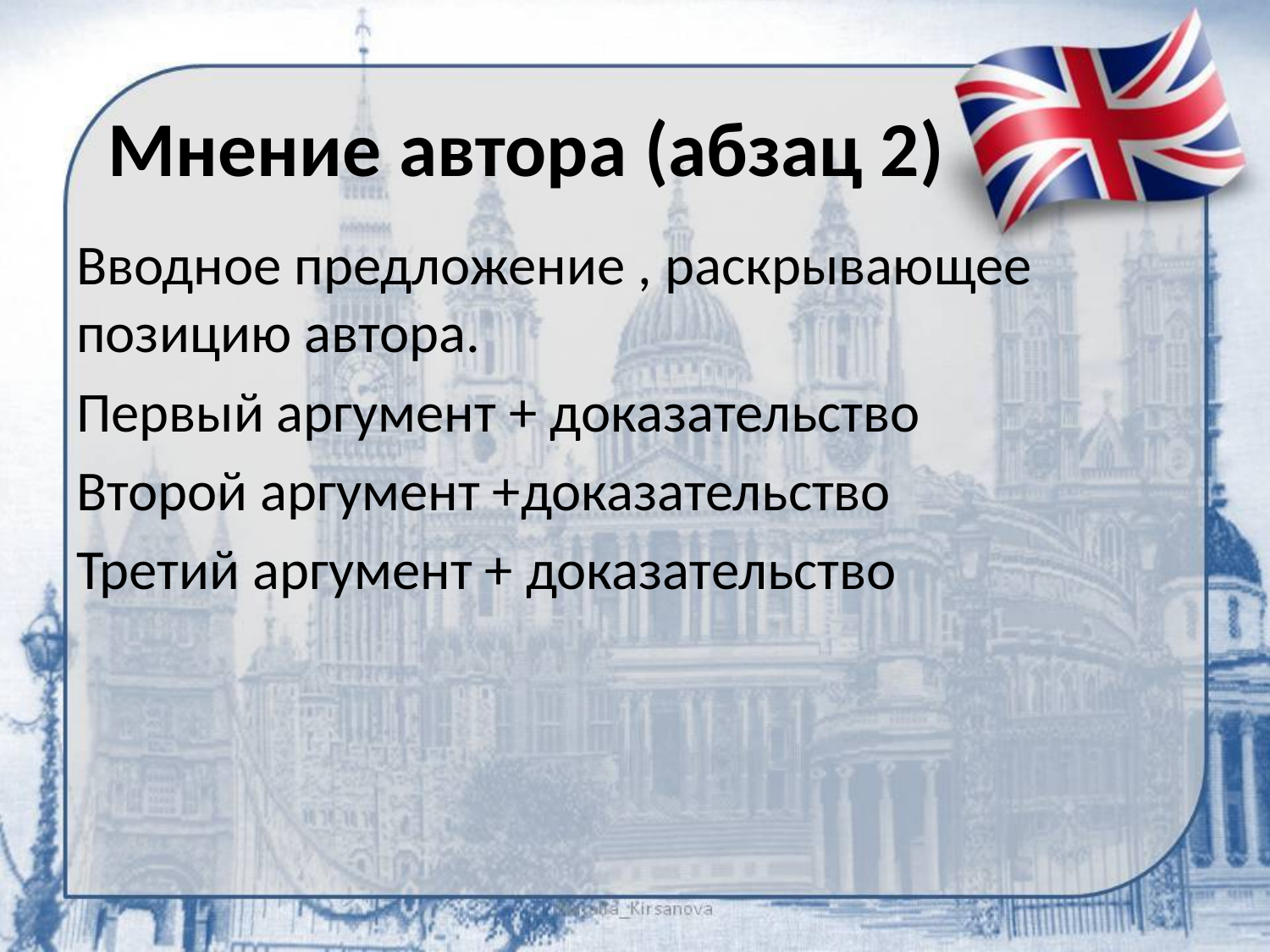

# Мнение автора (абзац 2)
Вводное предложение , раскрывающее позицию автора.
Первый аргумент + доказательство
Второй аргумент +доказательство
Третий аргумент + доказательство